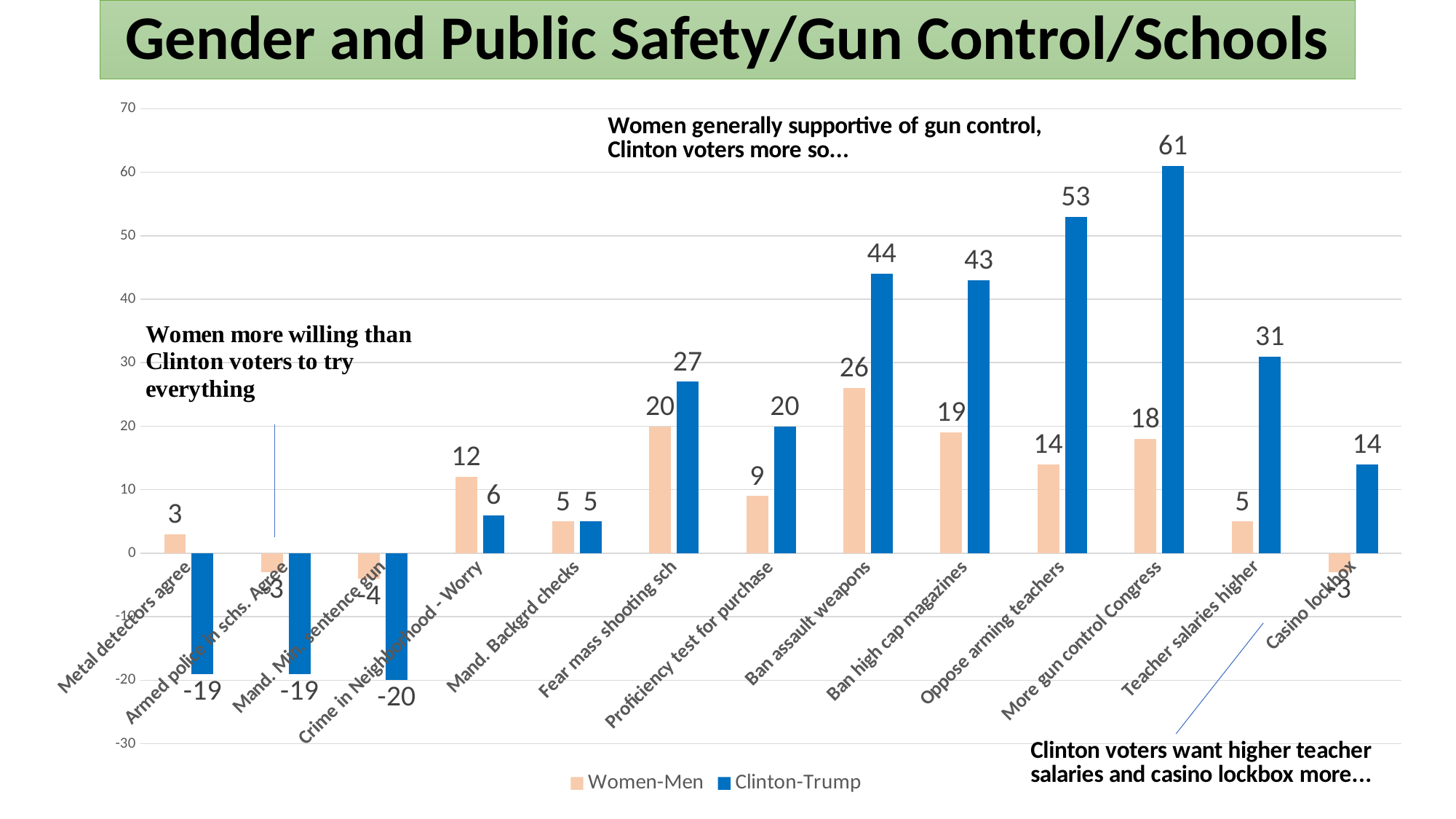

# Gender and Public Safety/Gun Control/Schools

### Chart

| Category | Women-Men | Clinton-Trump |
|---|---|---|
| Metal detectors agree | 3.0 | -19.0 |
| Armed police in schs. Agree | -3.0 | -19.0 |
| Mand. Min. sentence gun | -4.0 | -20.0 |
| Crime in Neighborhood - Worry | 12.0 | 6.0 |
| Mand. Backgrd checks | 5.0 | 5.0 |
| Fear mass shooting sch | 20.0 | 27.0 |
| Proficiency test for purchase | 9.0 | 20.0 |
| Ban assault weapons | 26.0 | 44.0 |
| Ban high cap magazines | 19.0 | 43.0 |
| Oppose arming teachers | 14.0 | 53.0 |
| More gun control Congress | 18.0 | 61.0 |
| Teacher salaries higher | 5.0 | 31.0 |
| Casino lockbox | -3.0 | 14.0 |